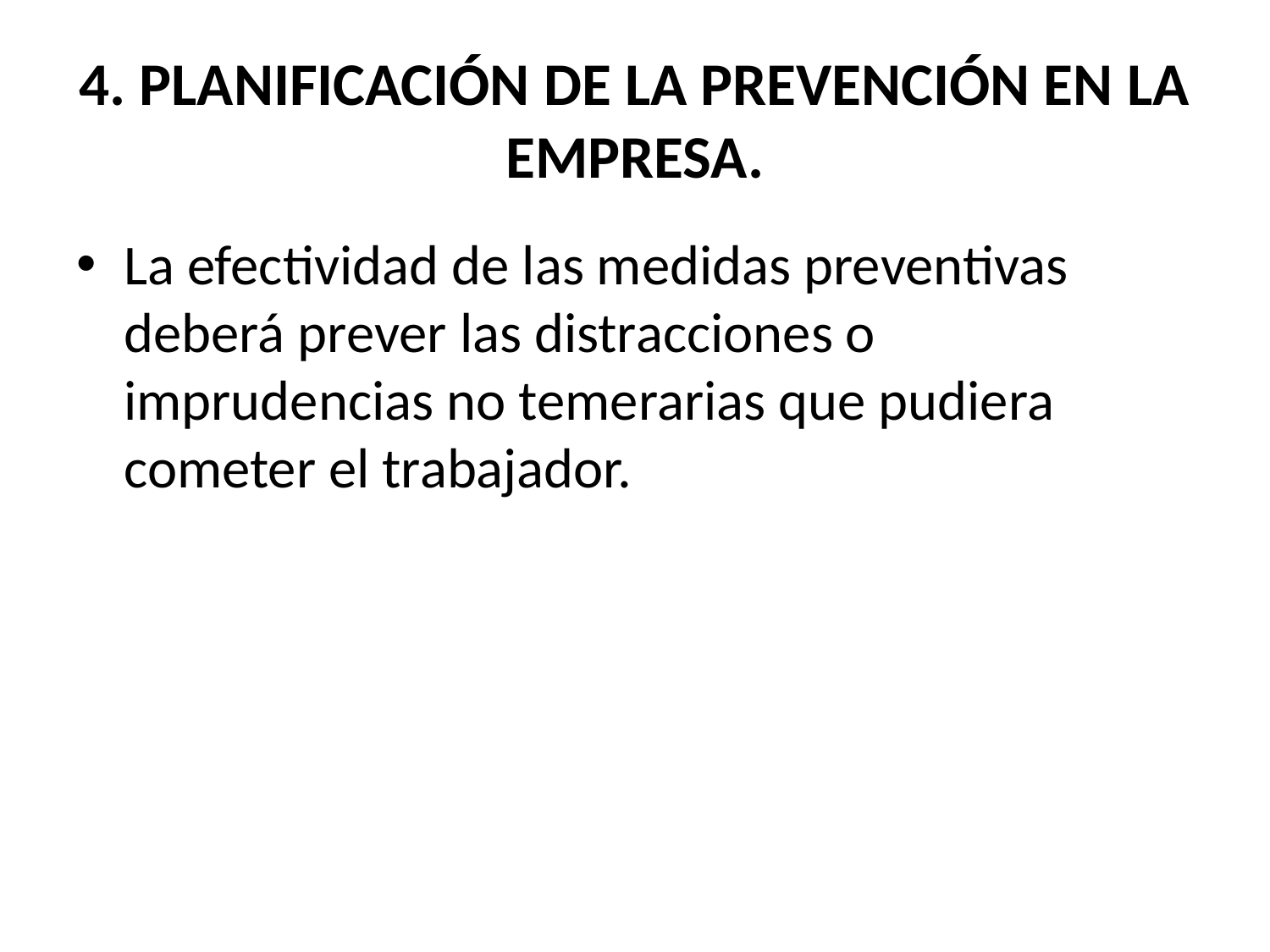

# 4. PLANIFICACIÓN DE LA PREVENCIÓN EN LA EMPRESA.
La efectividad de las medidas preventivas deberá prever las distracciones o imprudencias no temerarias que pudiera cometer el trabajador.